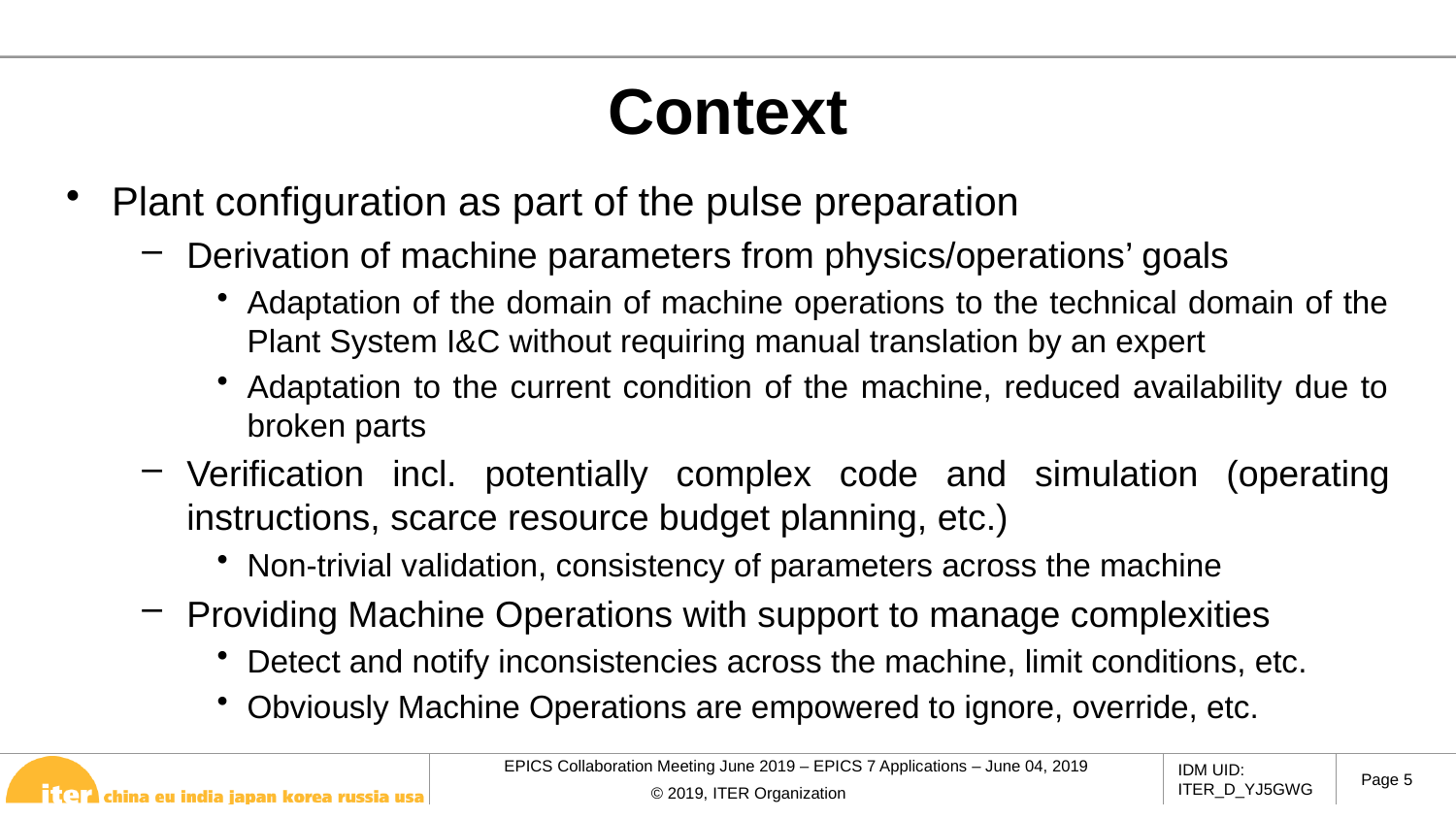

# Context
Plant configuration as part of the pulse preparation
Derivation of machine parameters from physics/operations’ goals
Adaptation of the domain of machine operations to the technical domain of the Plant System I&C without requiring manual translation by an expert
Adaptation to the current condition of the machine, reduced availability due to broken parts
Verification incl. potentially complex code and simulation (operating instructions, scarce resource budget planning, etc.)
Non-trivial validation, consistency of parameters across the machine
Providing Machine Operations with support to manage complexities
Detect and notify inconsistencies across the machine, limit conditions, etc.
Obviously Machine Operations are empowered to ignore, override, etc.